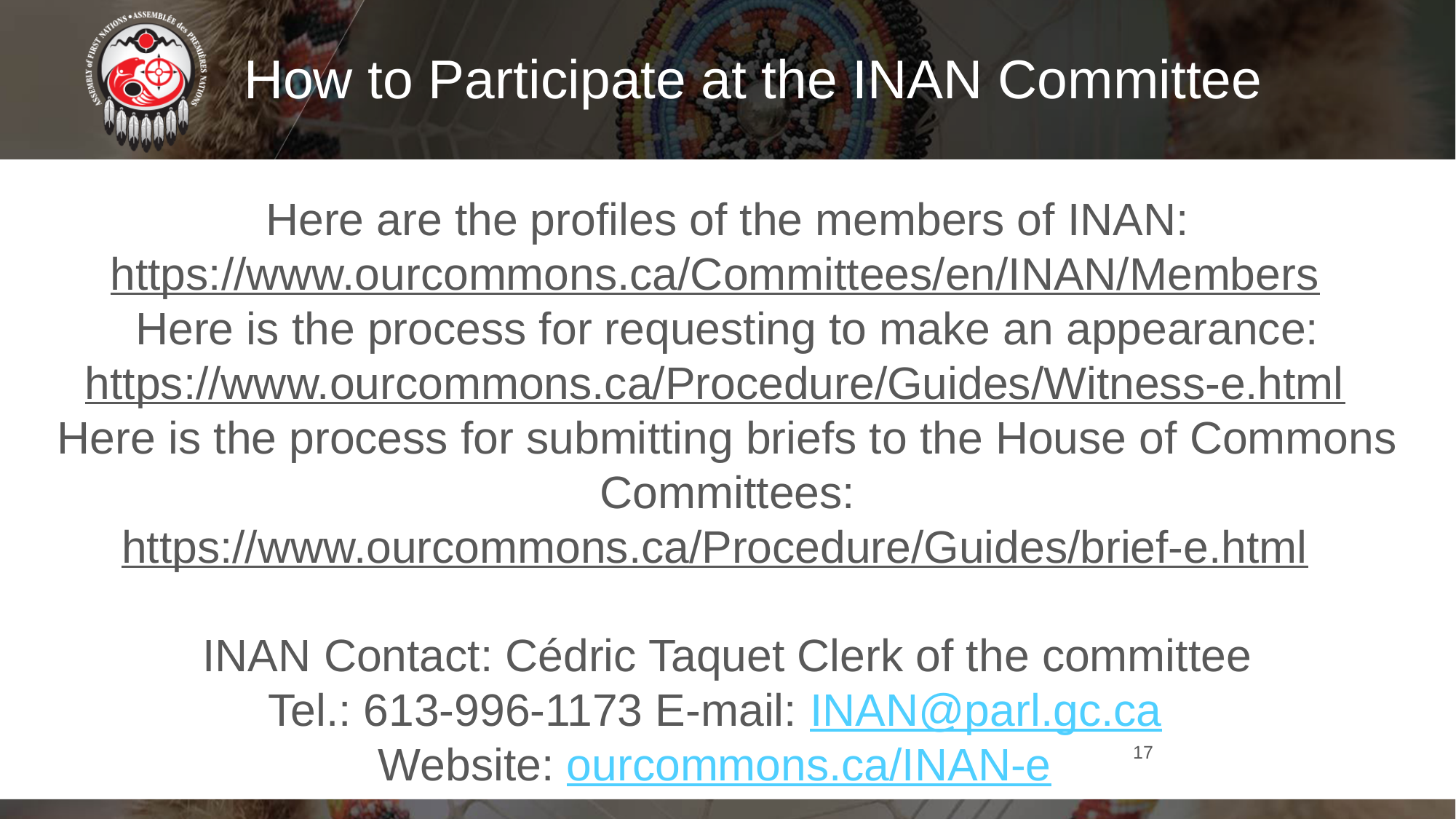

How to Participate at the INAN Committee
Here are the profiles of the members of INAN:
https://www.ourcommons.ca/Committees/en/INAN/Members
Here is the process for requesting to make an appearance:
https://www.ourcommons.ca/Procedure/Guides/Witness-e.html
Here is the process for submitting briefs to the House of Commons Committees:
https://www.ourcommons.ca/Procedure/Guides/brief-e.html

INAN Contact: Cédric Taquet Clerk of the committee
Tel.: 613-996-1173 E-mail: INAN@parl.gc.ca
Website: ourcommons.ca/INAN-e

17